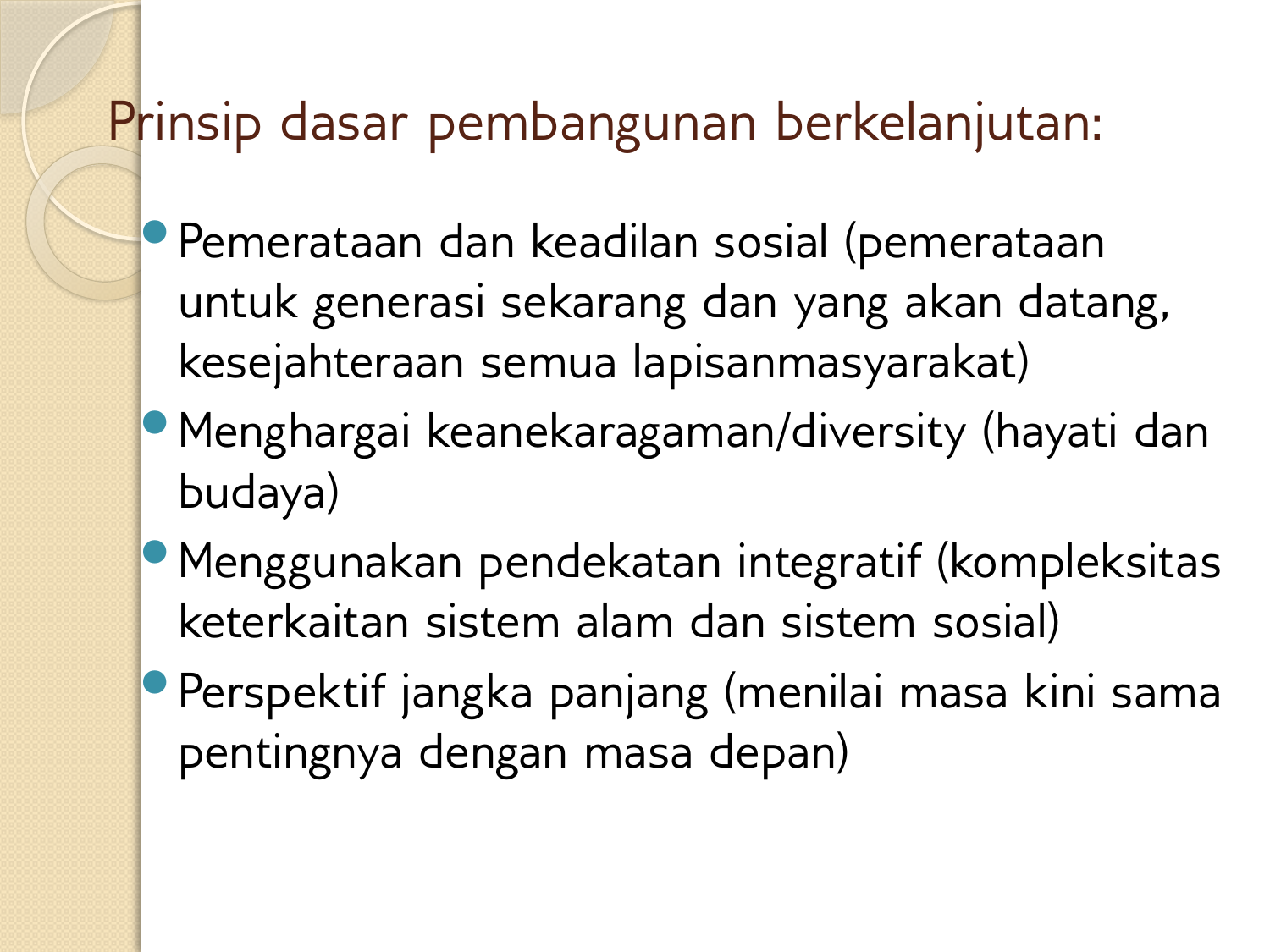

# Prinsip dasar pembangunan berkelanjutan:
Pemerataan dan keadilan sosial (pemerataan untuk generasi sekarang dan yang akan datang, kesejahteraan semua lapisanmasyarakat)
Menghargai keanekaragaman/diversity (hayati dan budaya)
Menggunakan pendekatan integratif (kompleksitas keterkaitan sistem alam dan sistem sosial)
Perspektif jangka panjang (menilai masa kini sama pentingnya dengan masa depan)